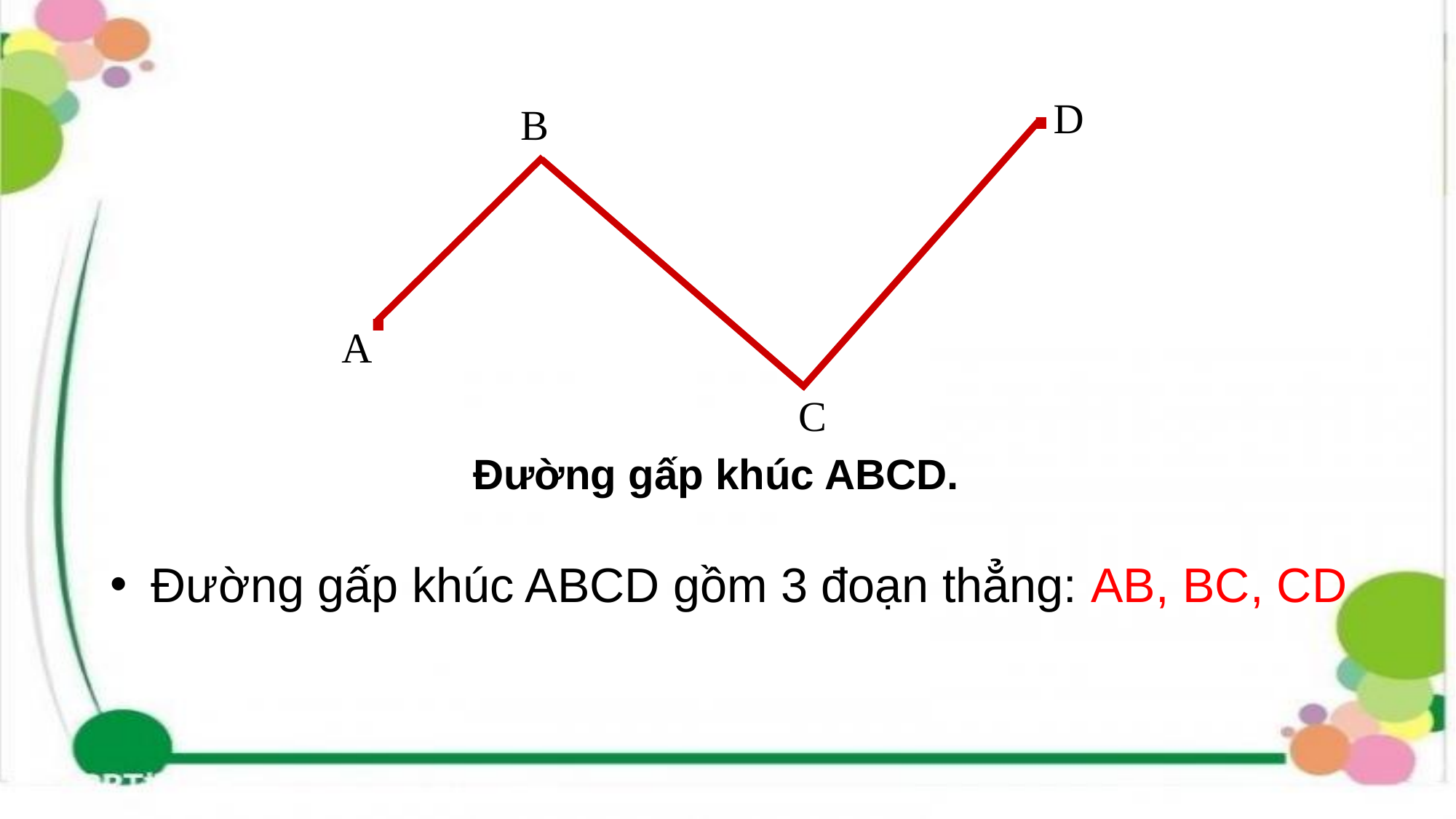

.
D
B

.
A
C
Đường gấp khúc ABCD.
Đường gấp khúc ABCD gồm 3 đoạn thẳng: AB, BC, CD